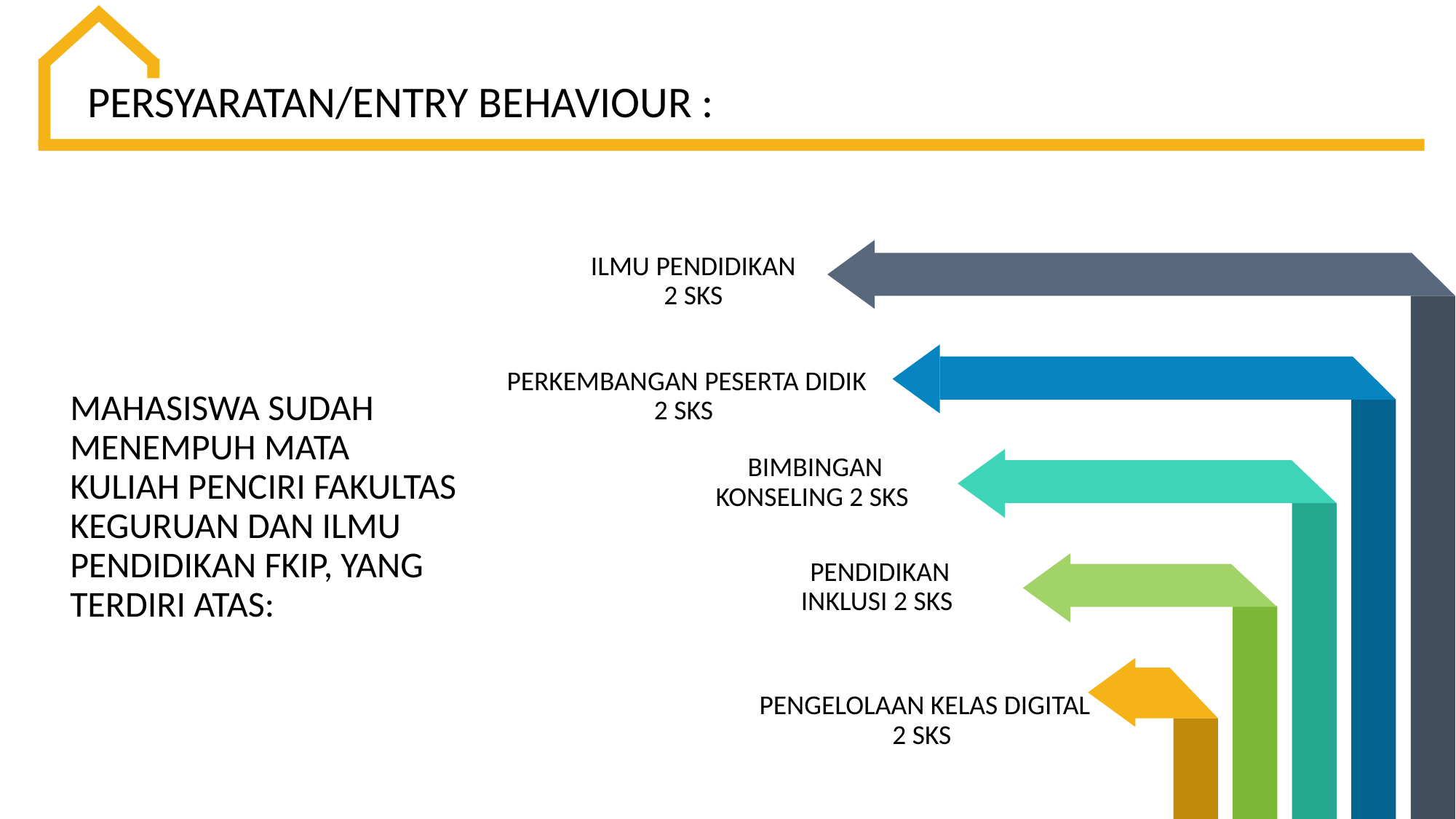

PERSYARATAN/ENTRY BEHAVIOUR :

ILMU PENDIDIKAN
2 SKS
PERKEMBANGAN PESERTA DIDIK 2 SKS
MAHASISWA SUDAH MENEMPUH MATA KULIAH PENCIRI FAKULTAS KEGURUAN DAN ILMU PENDIDIKAN FKIP, YANG TERDIRI ATAS:
BIMBINGAN KONSELING 2 SKS
PENDIDIKAN INKLUSI 2 SKS
PENGELOLAAN KELAS DIGITAL 2 SKS